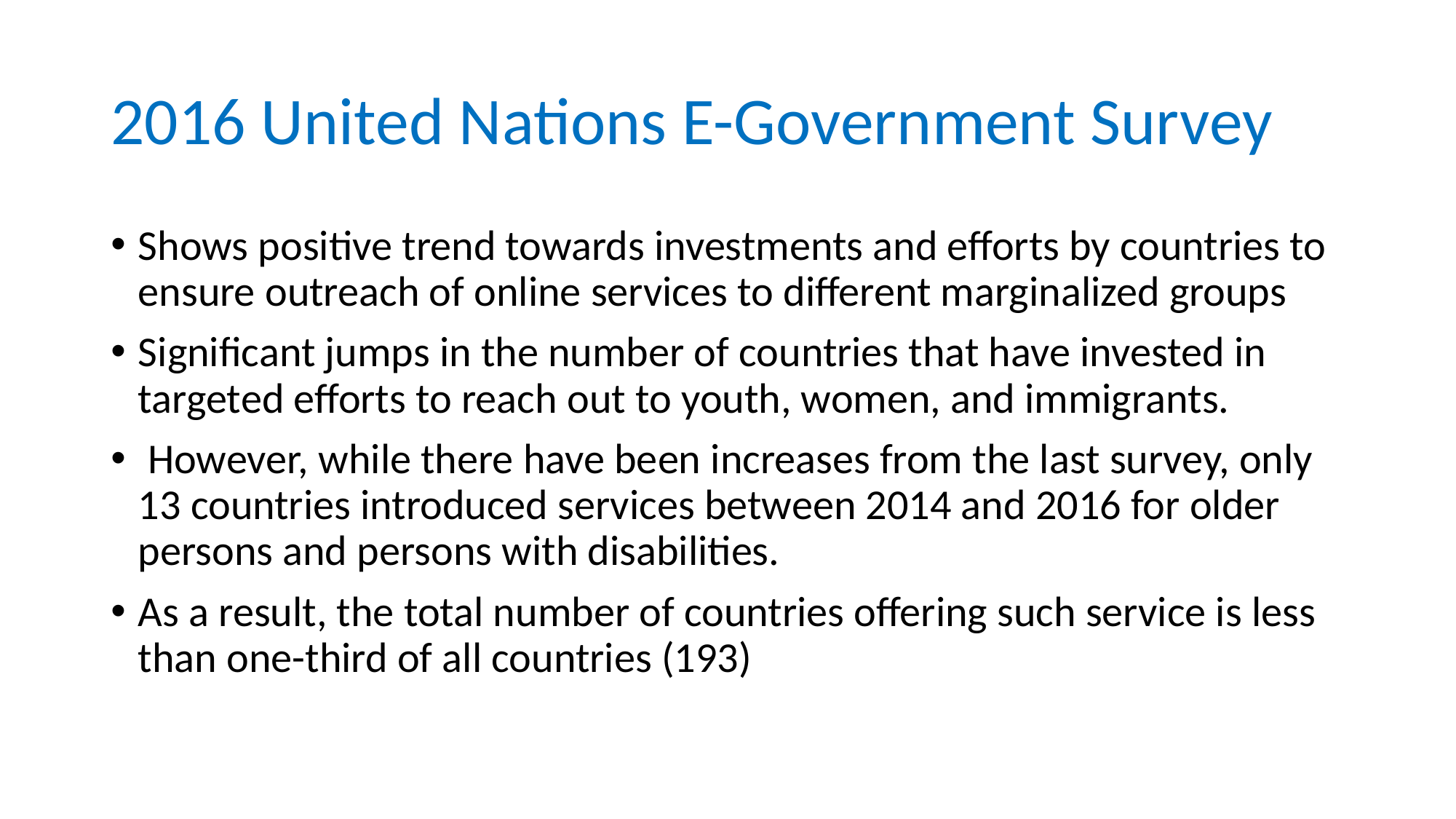

# 2016 United Nations E-Government Survey
Shows positive trend towards investments and efforts by countries to ensure outreach of online services to different marginalized groups
Significant jumps in the number of countries that have invested in targeted efforts to reach out to youth, women, and immigrants.
 However, while there have been increases from the last survey, only 13 countries introduced services between 2014 and 2016 for older persons and persons with disabilities.
As a result, the total number of countries offering such service is less than one-third of all countries (193)